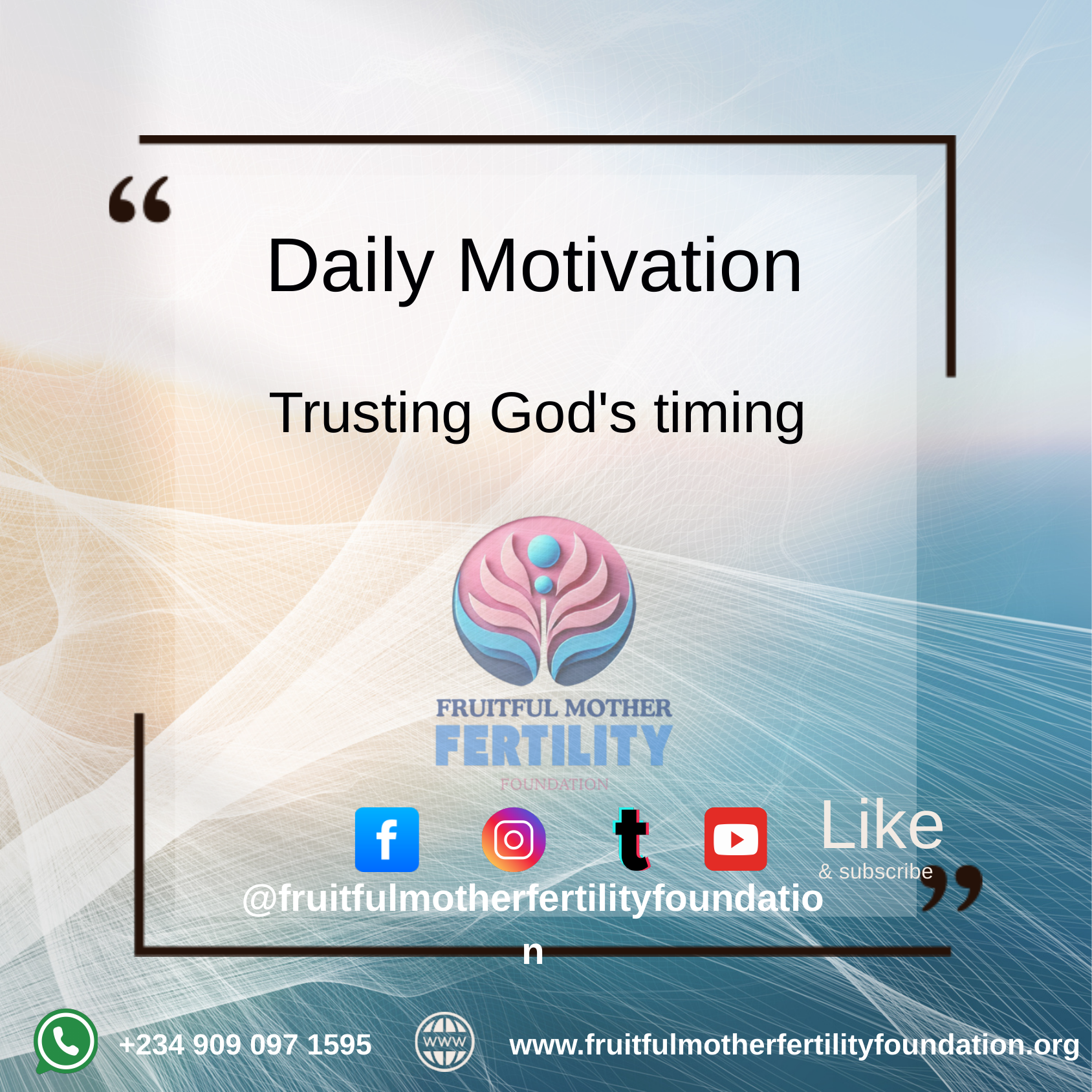

Daily Motivation
Trusting God's timing

Like
& subscribe

@fruitfulmotherfertilityfoundation

+234 909 097 1595                 www.fruitfulmotherfertilityfoundation.org